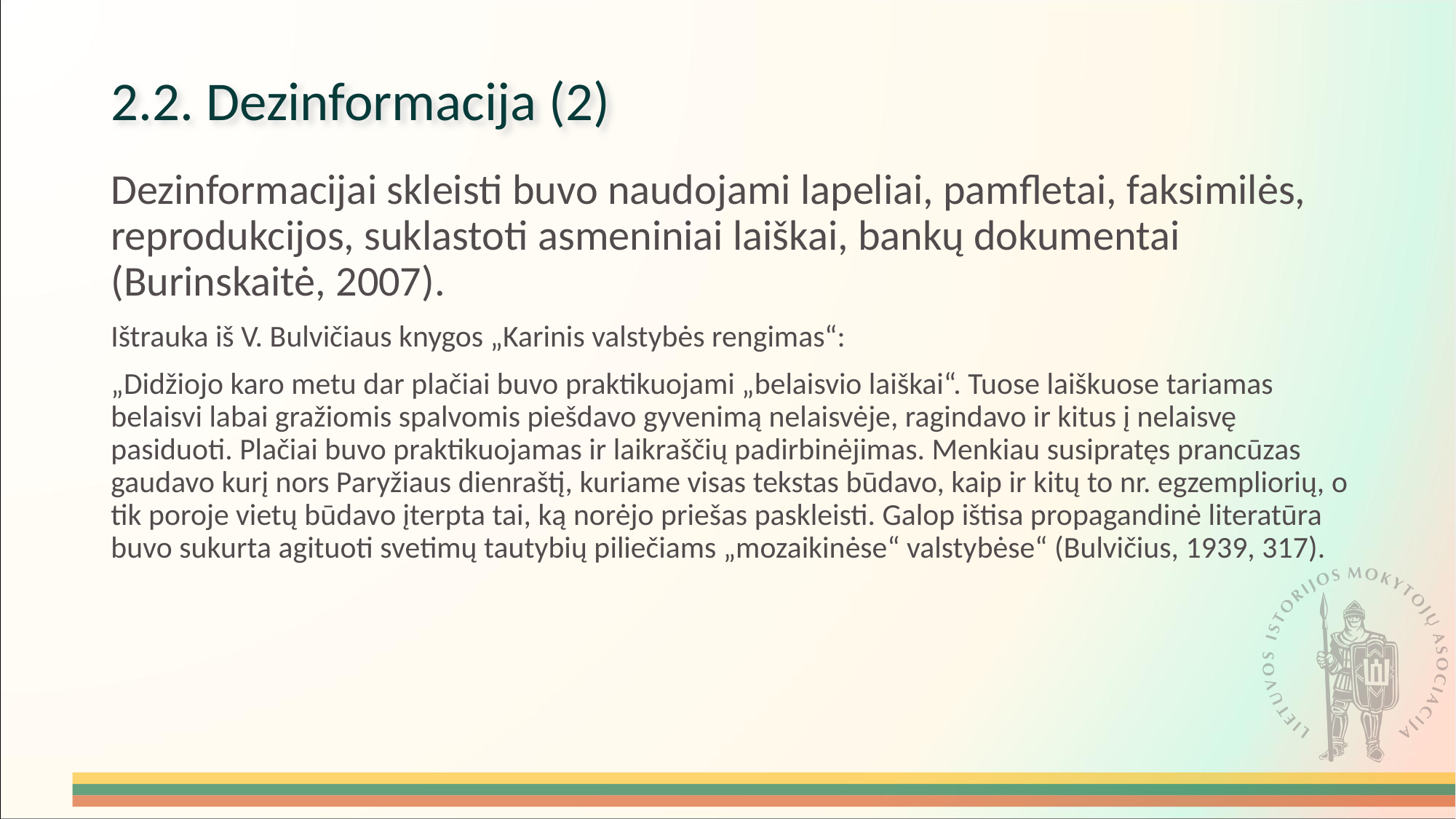

# 2.2. Dezinformacija (2)
Dezinformacijai skleisti buvo naudojami lapeliai, pamfletai, faksimilės, reprodukcijos, suklastoti asmeniniai laiškai, bankų dokumentai (Burinskaitė, 2007).
Ištrauka iš V. Bulvičiaus knygos „Karinis valstybės rengimas“:
„Didžiojo karo metu dar plačiai buvo praktikuojami „belaisvio laiškai“. Tuose laiškuose tariamas belaisvi labai gražiomis spalvomis piešdavo gyvenimą nelaisvėje, ragindavo ir kitus į nelaisvę pasiduoti. Plačiai buvo praktikuojamas ir laikraščių padirbinėjimas. Menkiau susipratęs prancūzas gaudavo kurį nors Paryžiaus dienraštį, kuriame visas tekstas būdavo, kaip ir kitų to nr. egzempliorių, o tik poroje vietų būdavo įterpta tai, ką norėjo priešas paskleisti. Galop ištisa propagandinė literatūra buvo sukurta agituoti svetimų tautybių piliečiams „mozaikinėse“ valstybėse“ (Bulvičius, 1939, 317).